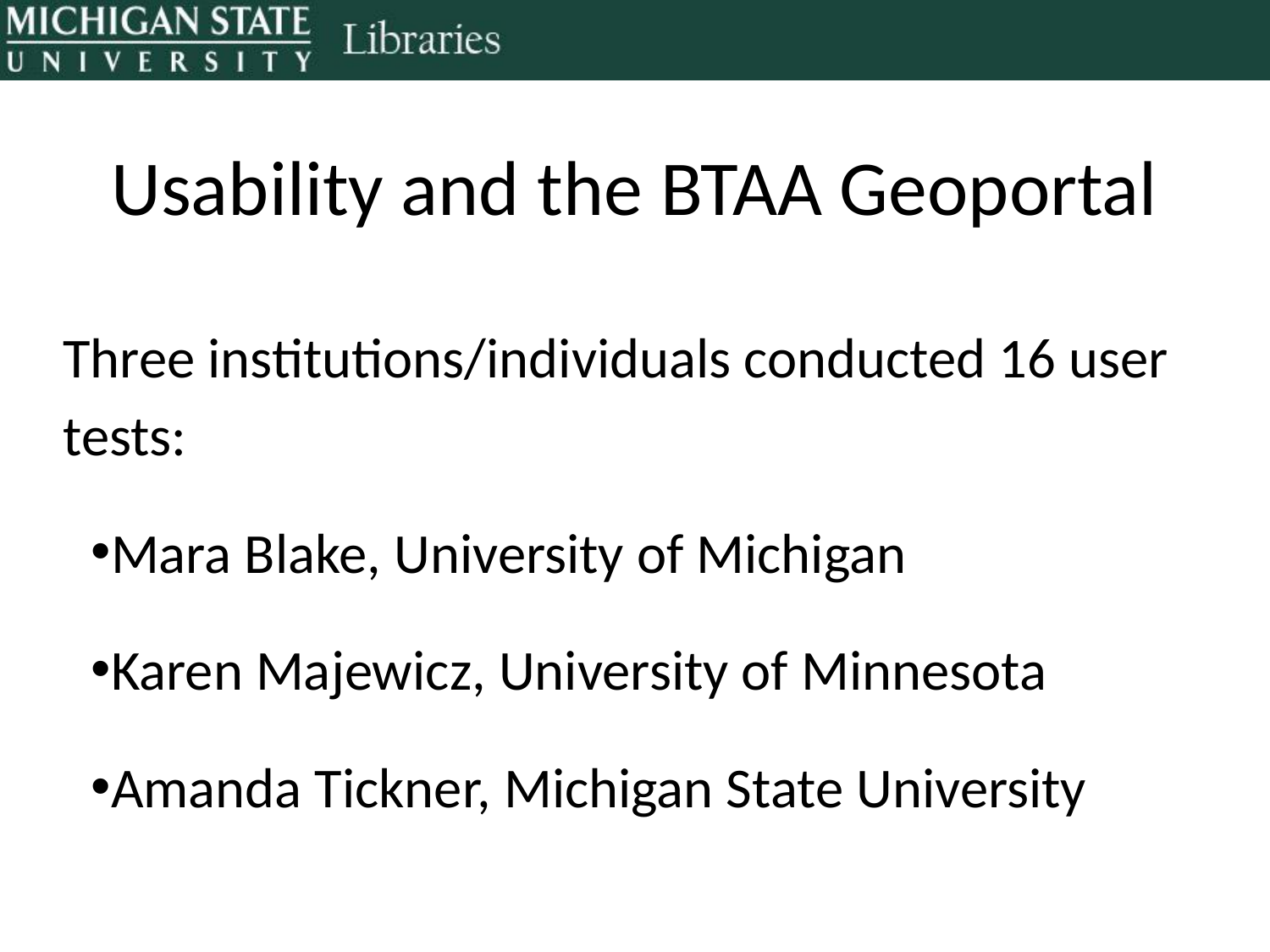

# Usability and the BTAA Geoportal
Three institutions/individuals conducted 16 user tests:
Mara Blake, University of Michigan
Karen Majewicz, University of Minnesota
Amanda Tickner, Michigan State University